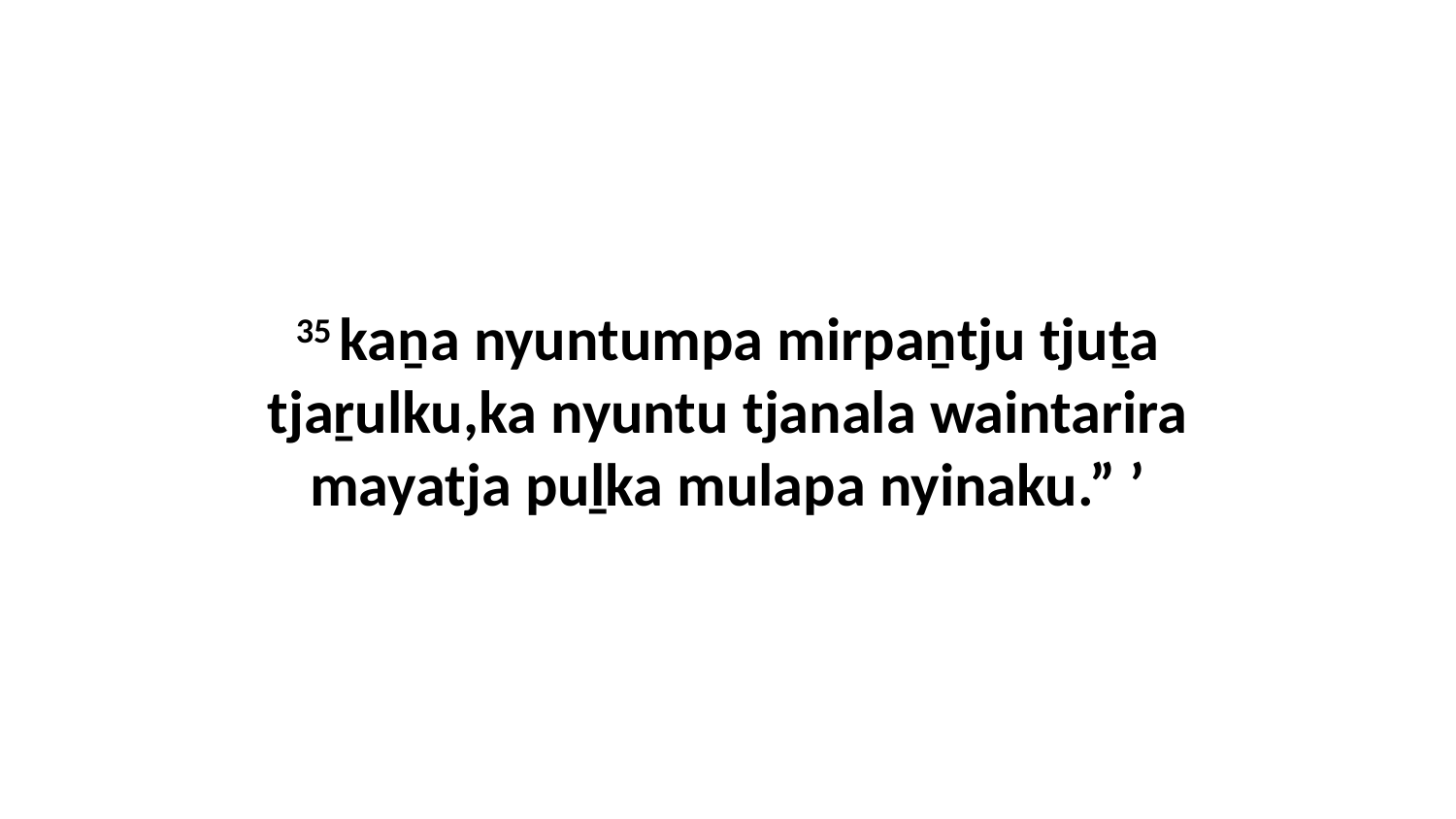

35 kaṉa nyuntumpa mirpaṉtju tjuṯa tjaṟulku,ka nyuntu tjanala waintarira mayatja puḻka mulapa nyinaku.” ’